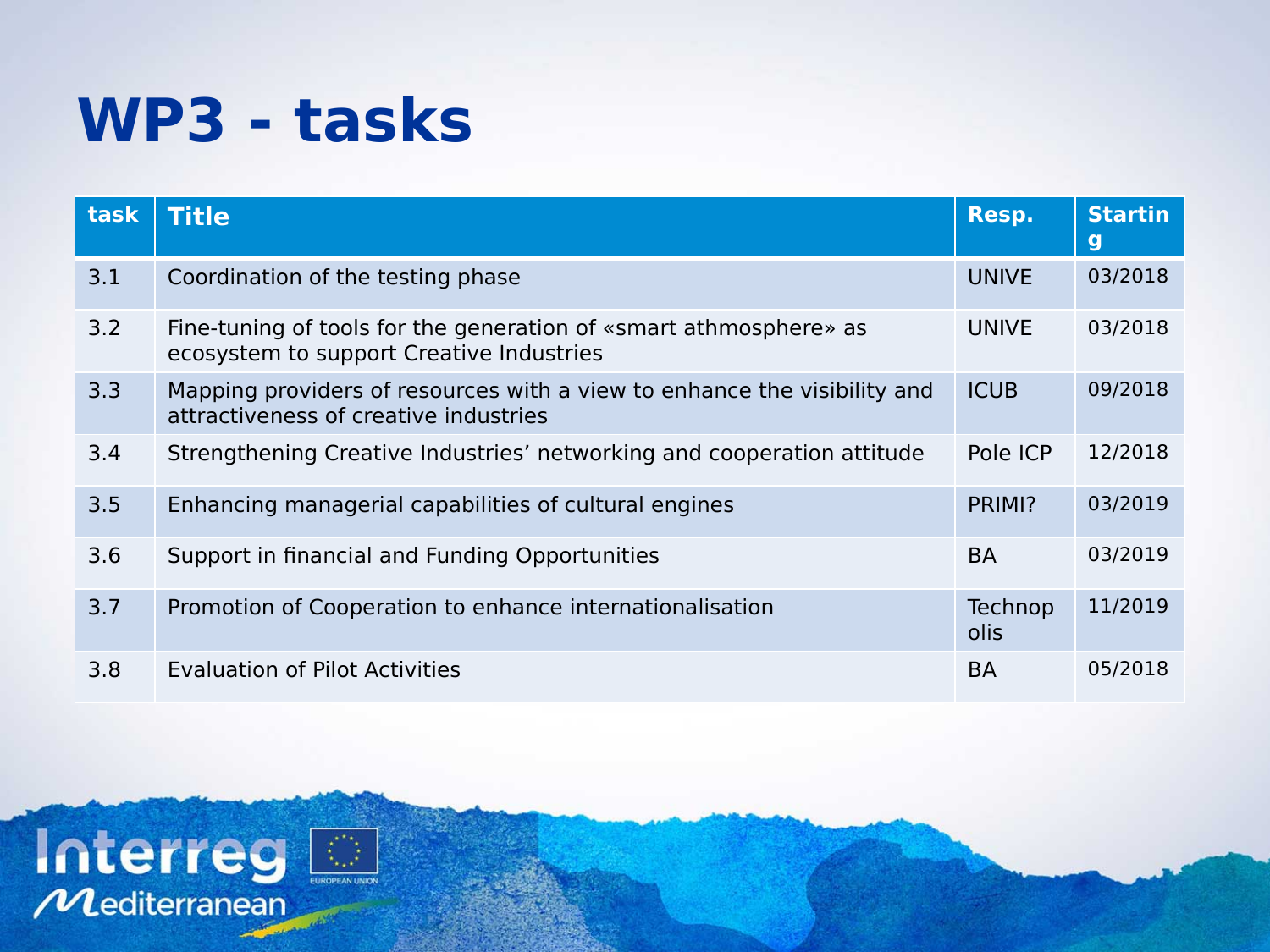

# WP3 - tasks
| task | Title | Resp. | Starting |
| --- | --- | --- | --- |
| 3.1 | Coordination of the testing phase | UNIVE | 03/2018 |
| 3.2 | Fine-tuning of tools for the generation of «smart athmosphere» as ecosystem to support Creative Industries | UNIVE | 03/2018 |
| 3.3 | Mapping providers of resources with a view to enhance the visibility and attractiveness of creative industries | ICUB | 09/2018 |
| 3.4 | Strengthening Creative Industries’ networking and cooperation attitude | Pole ICP | 12/2018 |
| 3.5 | Enhancing managerial capabilities of cultural engines | PRIMI? | 03/2019 |
| 3.6 | Support in financial and Funding Opportunities | BA | 03/2019 |
| 3.7 | Promotion of Cooperation to enhance internationalisation | Technopolis | 11/2019 |
| 3.8 | Evaluation of Pilot Activities | BA | 05/2018 |